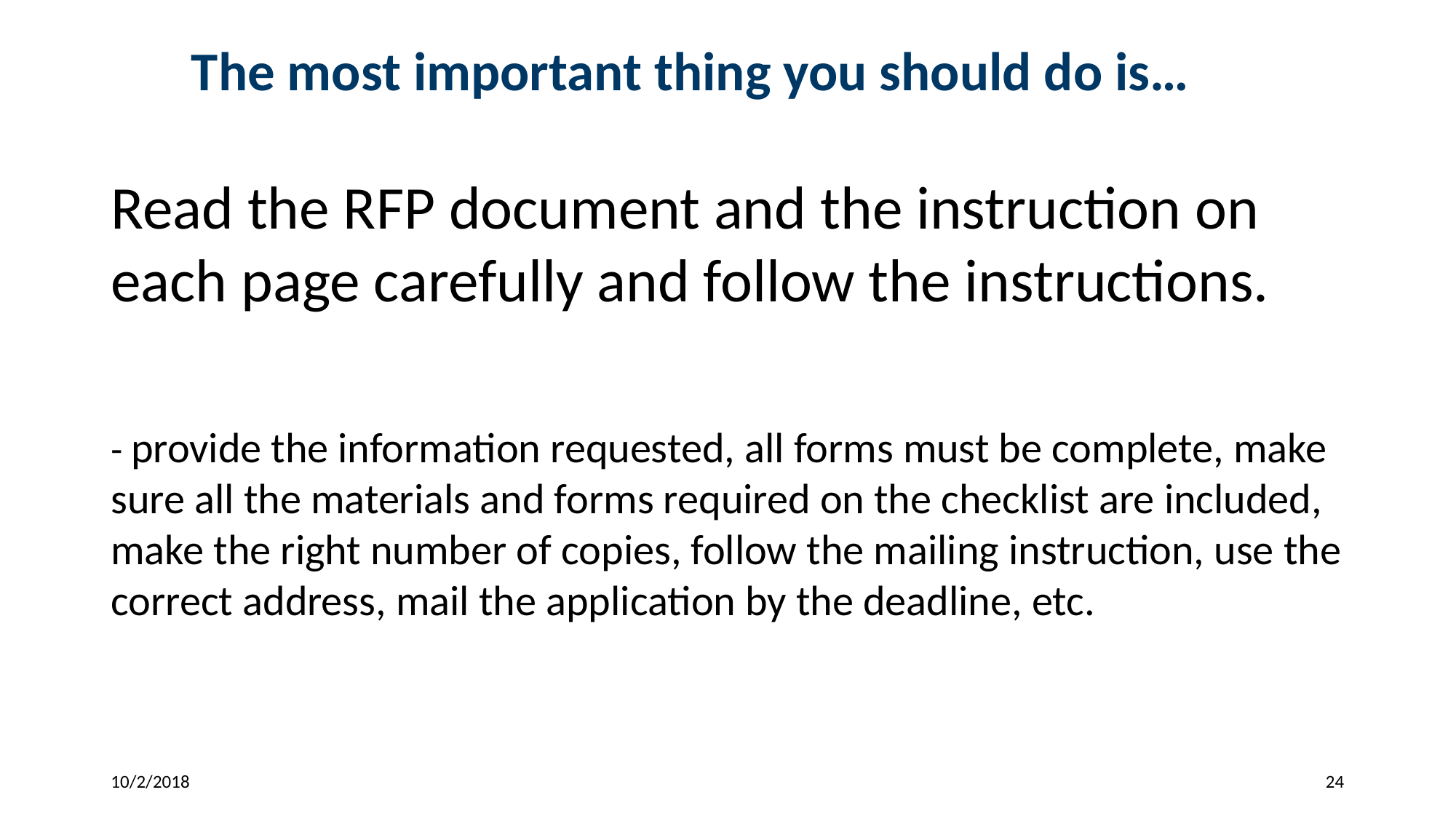

# The most important thing you should do is…
Read the RFP document and the instruction on each page carefully and follow the instructions.

- provide the information requested, all forms must be complete, make sure all the materials and forms required on the checklist are included, make the right number of copies, follow the mailing instruction, use the correct address, mail the application by the deadline, etc.

10/2/2018
24